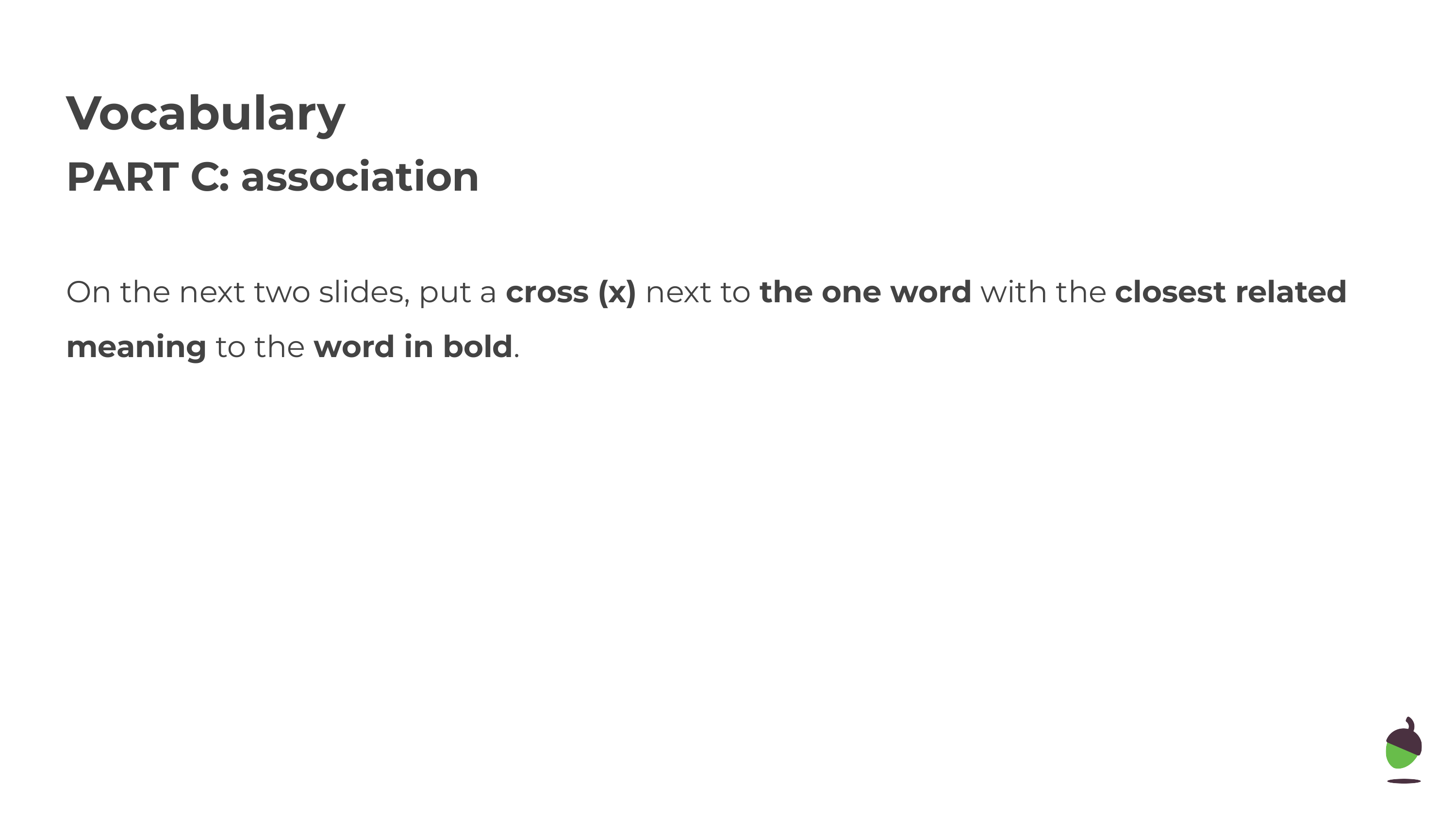

Vocabulary
PART C: association

On the next two slides, put a cross (x) next to the one word with the closest related meaning to the word in bold.